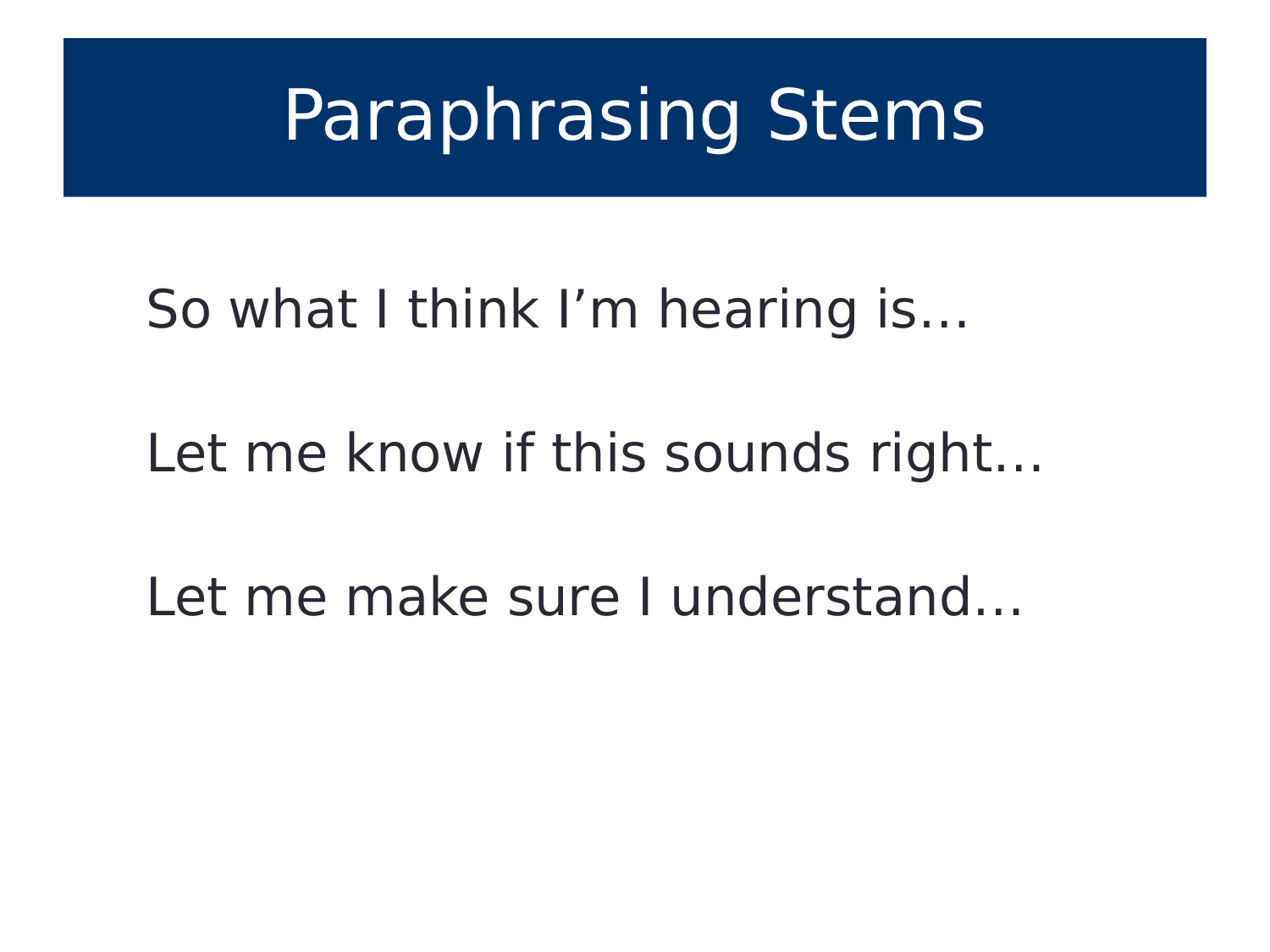

# Paraphrasing Stems
So what I think I’m hearing is…

Let me know if this sounds right…

Let me make sure I understand…